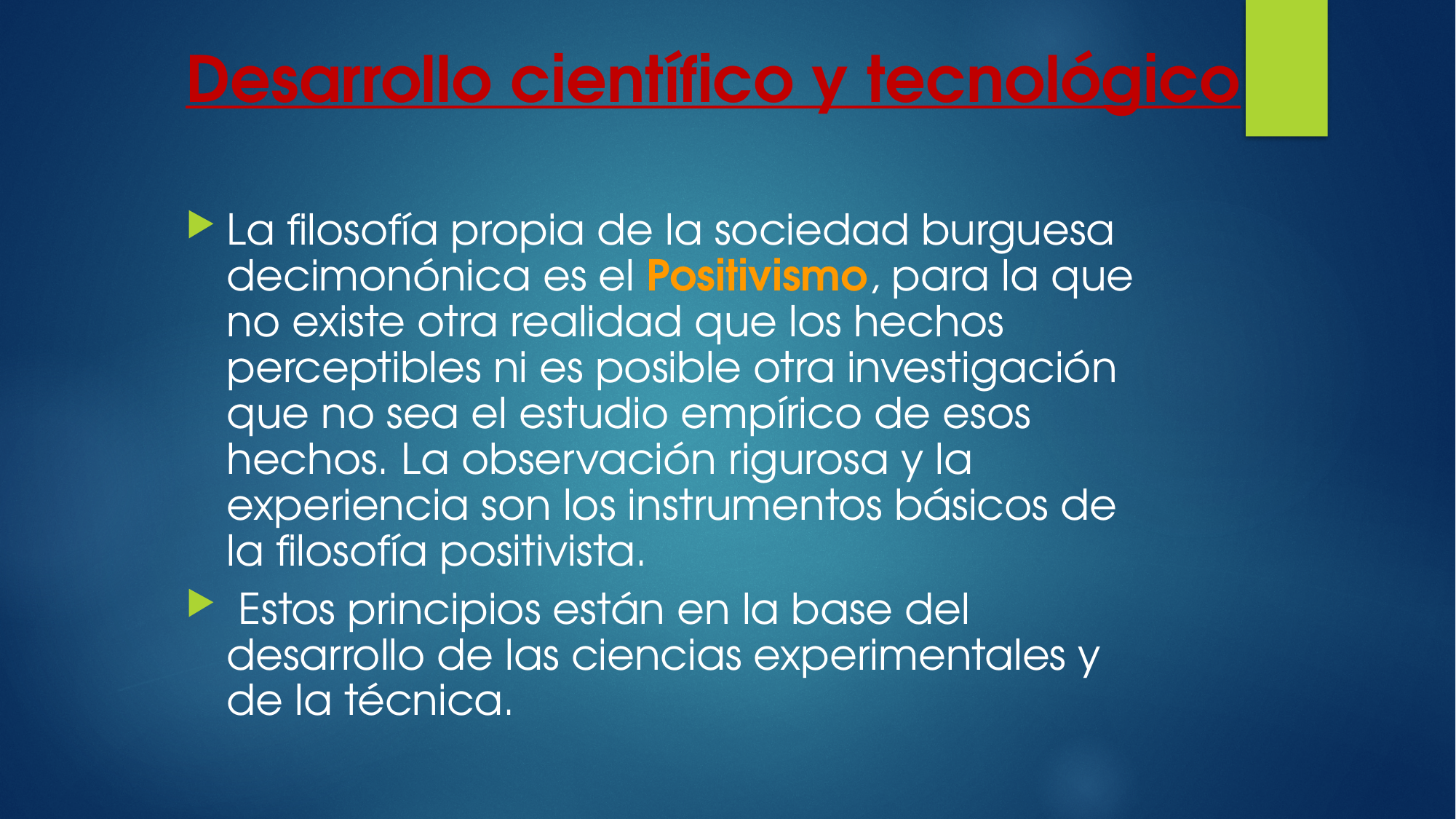

# Desarrollo científico y tecnológico
La filosofía propia de la sociedad burguesa decimonónica es el Positivismo, para la que no existe otra realidad que los hechos perceptibles ni es posible otra investigación que no sea el estudio empírico de esos hechos. La observación rigurosa y la experiencia son los instrumentos básicos de la filosofía positivista.
 Estos principios están en la base del desarrollo de las ciencias experimentales y de la técnica.